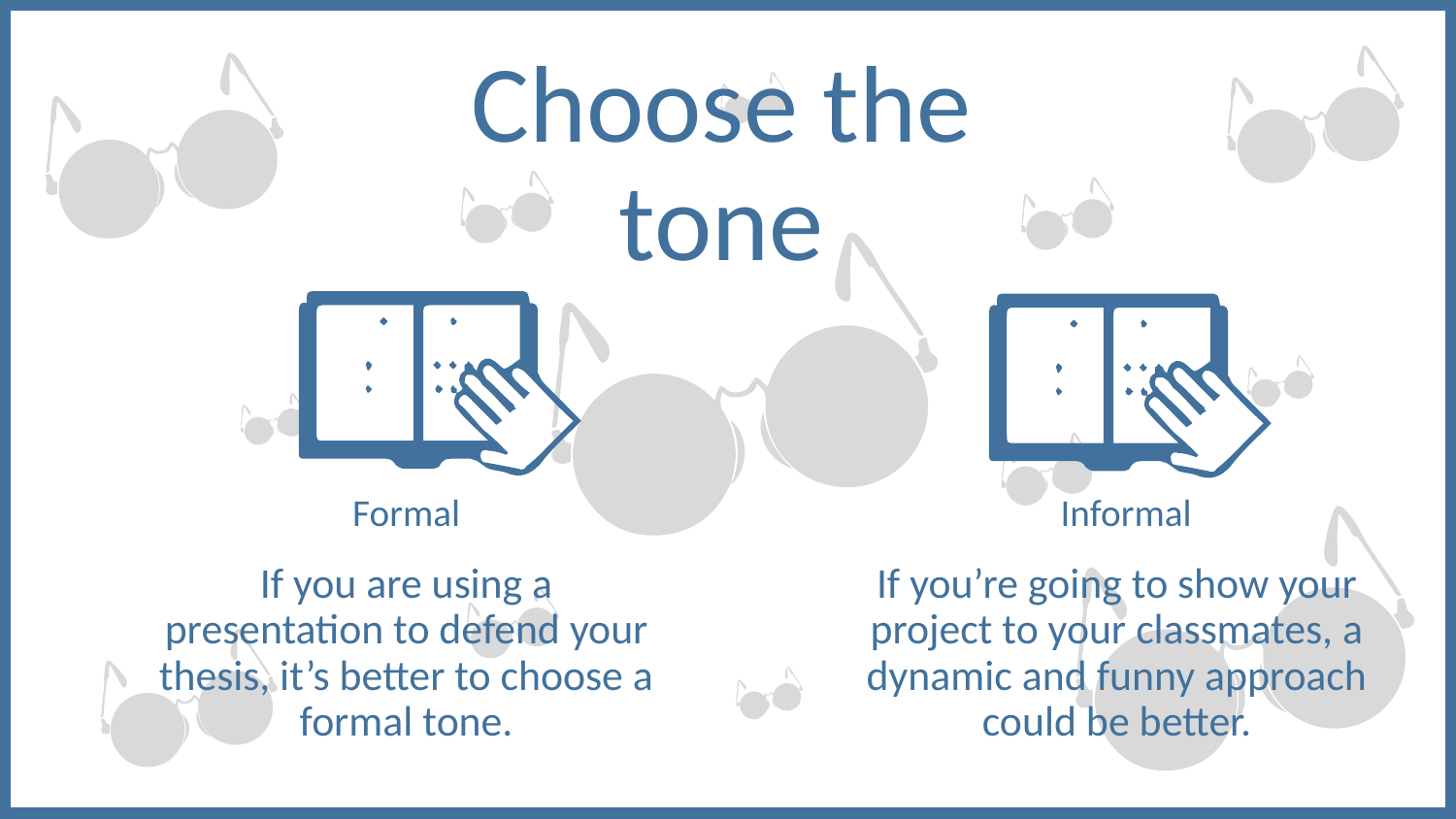

Choose the tone

Formal
Informal
If you are using a presentation to defend your thesis, it’s better to choose a formal tone.
If you’re going to show your project to your classmates, a dynamic and funny approach could be better.